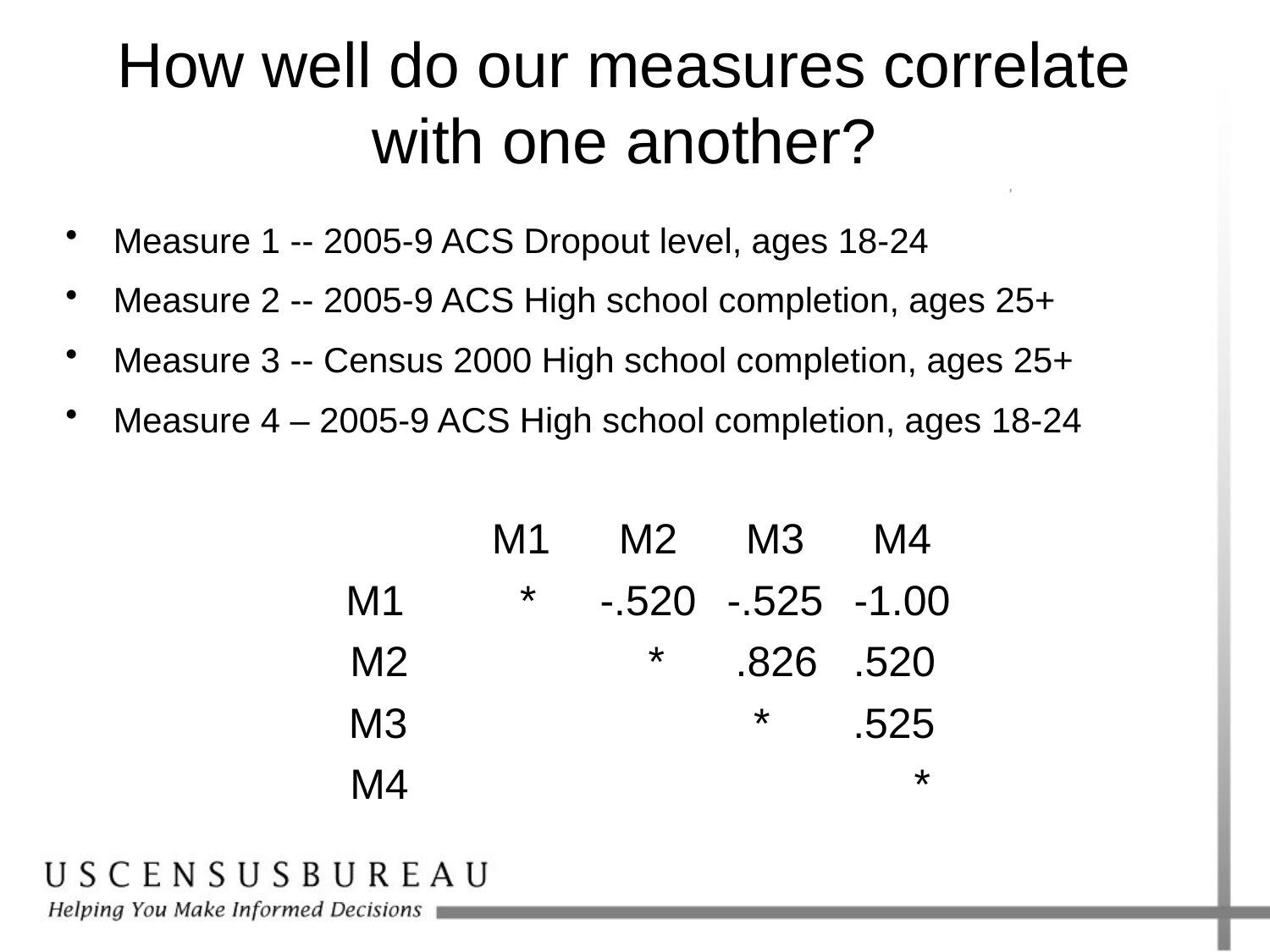

# How well do our measures correlate with one another?
Measure 1 -- 2005-9 ACS Dropout level, ages 18-24
Measure 2 -- 2005-9 ACS High school completion, ages 25+
Measure 3 -- Census 2000 High school completion, ages 25+
Measure 4 – 2005-9 ACS High school completion, ages 18-24

      	M1	M2	M3	M4
    M1	    *	-.520	-.525	-1.00
           M2		*      .826   .520
   M3			 *       .525
           M4				 *